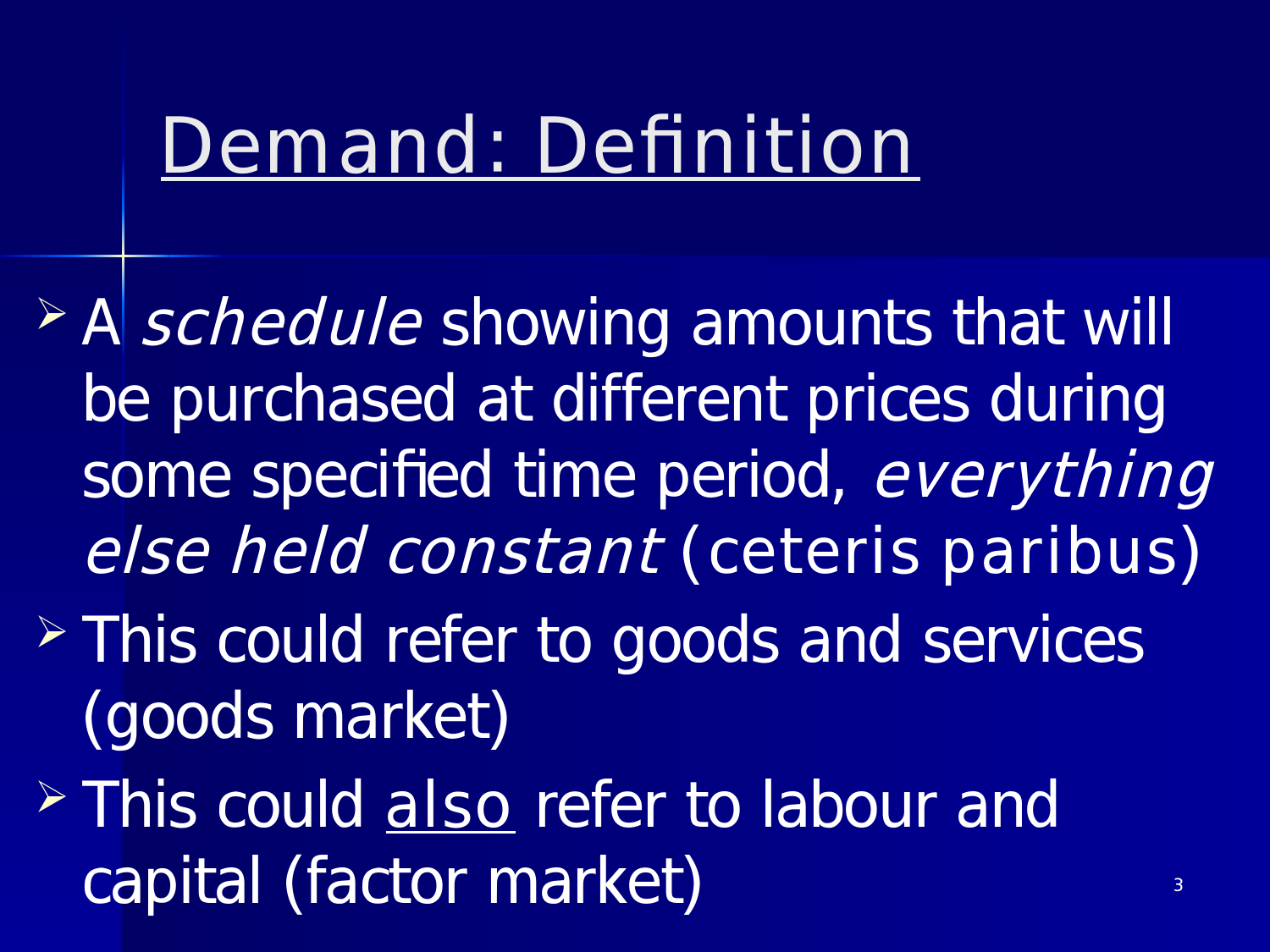

# Demand: Definition
A schedule showing amounts that will be purchased at different prices during some specified time period, everything else held constant (ceteris paribus)
This could refer to goods and services (goods market)
This could also refer to labour and capital (factor market)
3